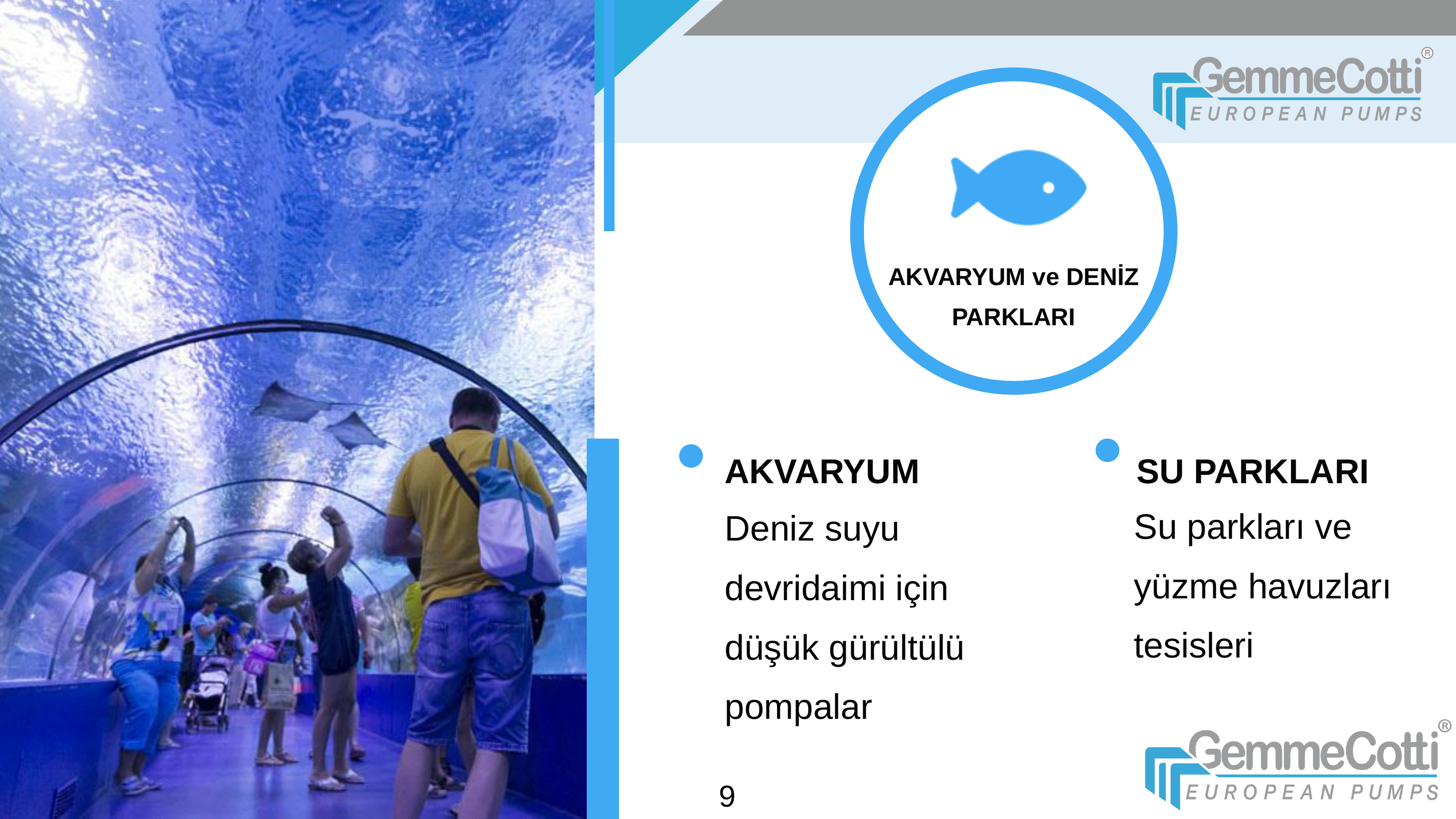

AKVARYUM ve DENİZ PARKLARI
AKVARYUM
SU PARKLARI

Su parkları ve yüzme havuzları tesisleri
Deniz suyu devridaimi için düşük gürültülü pompalar

9